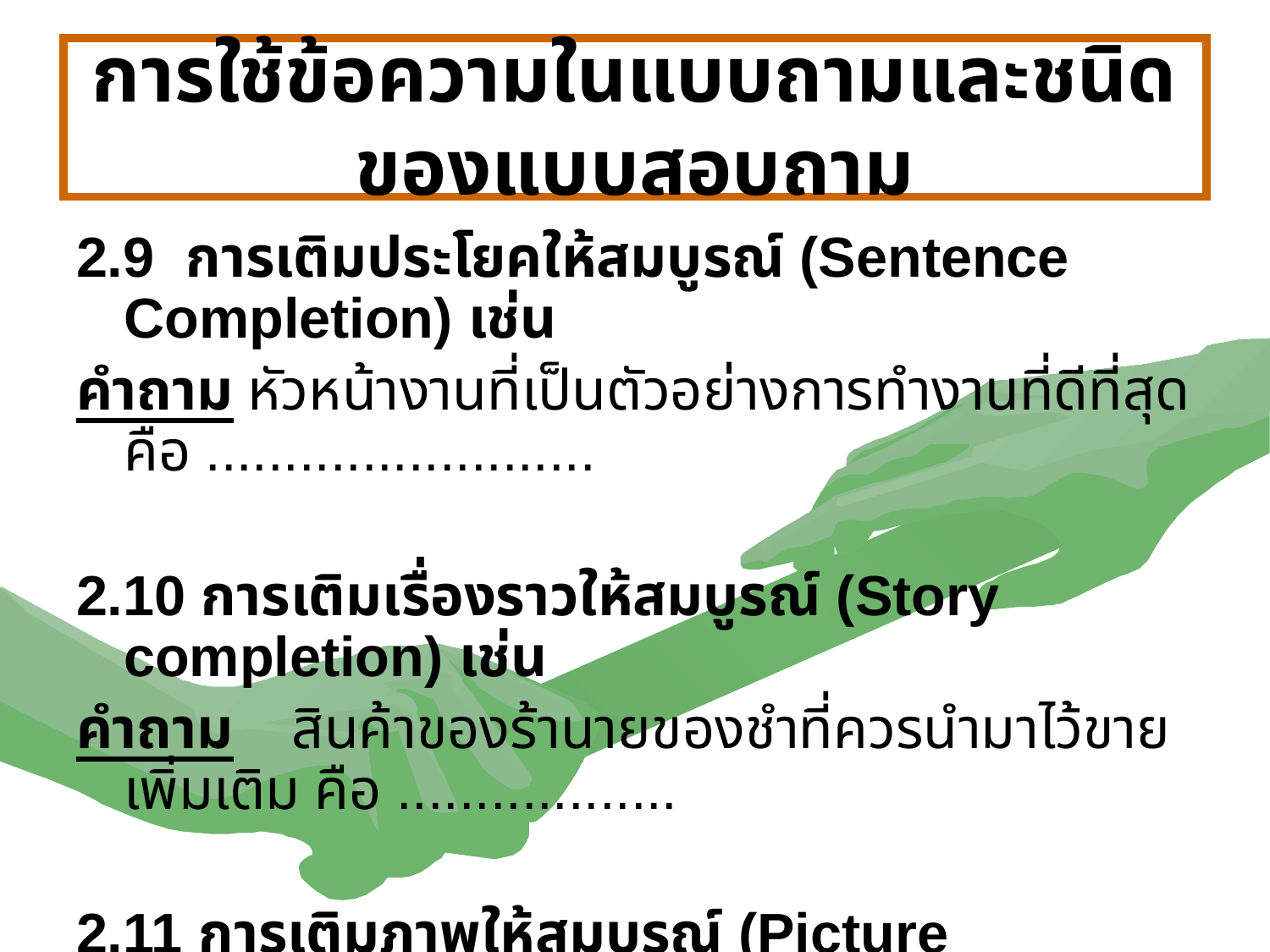

# การใช้ข้อความในแบบถามและชนิดของแบบสอบถาม
2.9  การเติมประโยคให้สมบูรณ์ (Sentence Completion) เช่น
คำถาม หัวหน้างานที่เป็นตัวอย่างการทำงานที่ดีที่สุดคือ .........................

2.10 การเติมเรื่องราวให้สมบูรณ์ (Story completion) เช่น
คำถาม    สินค้าของร้านายของชำที่ควรนำมาไว้ขายเพิ่มเติม คือ ..................

2.11 การเติมภาพให้สมบูรณ์ (Picture completion) เช่น
คำถาม     โลโก้ของ 7-Eleven ที่ขาดไปคือ ...........................